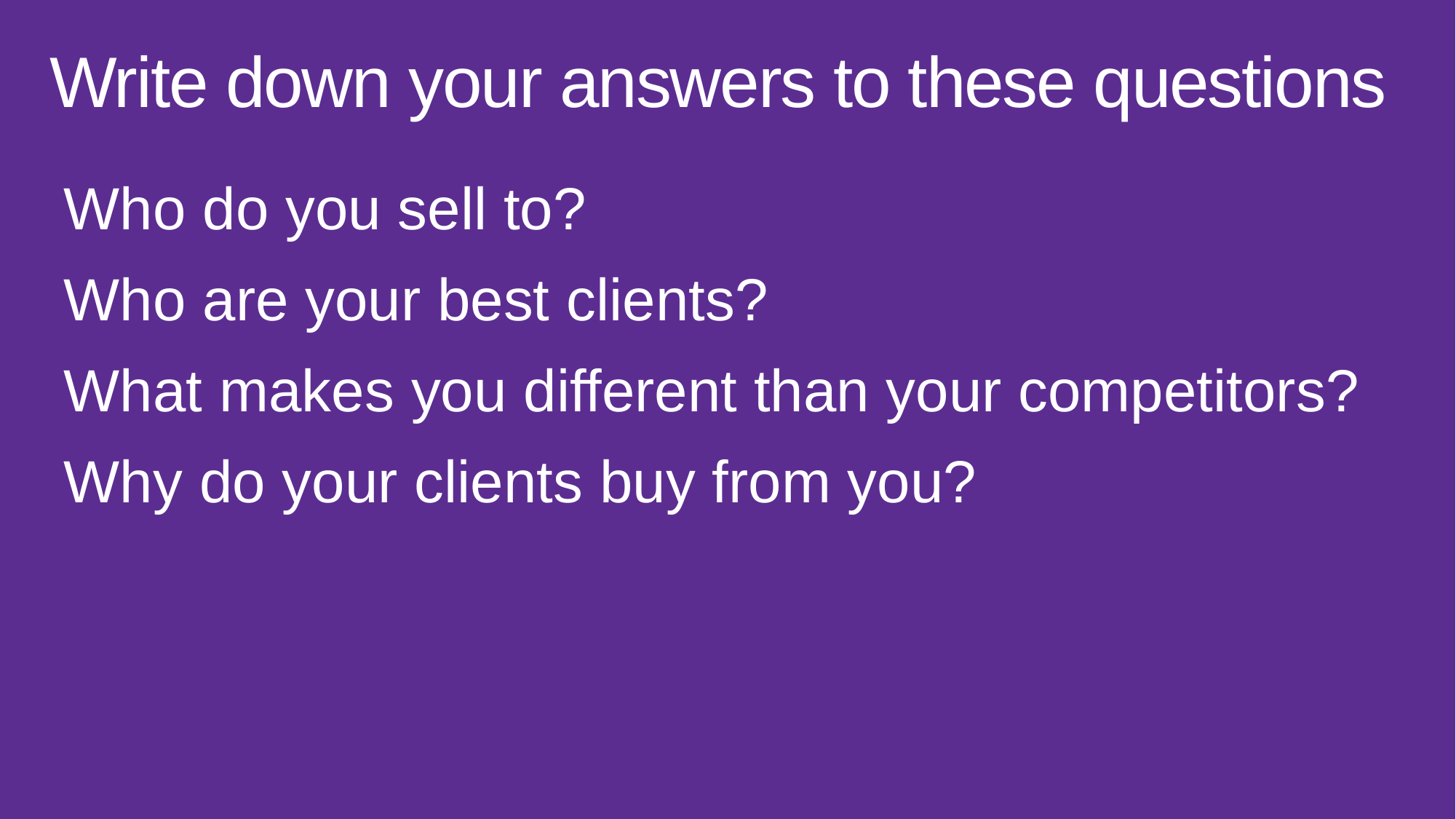

# Write down your answers to these questions
Who do you sell to?
Who are your best clients?
What makes you different than your competitors?
Why do your clients buy from you?